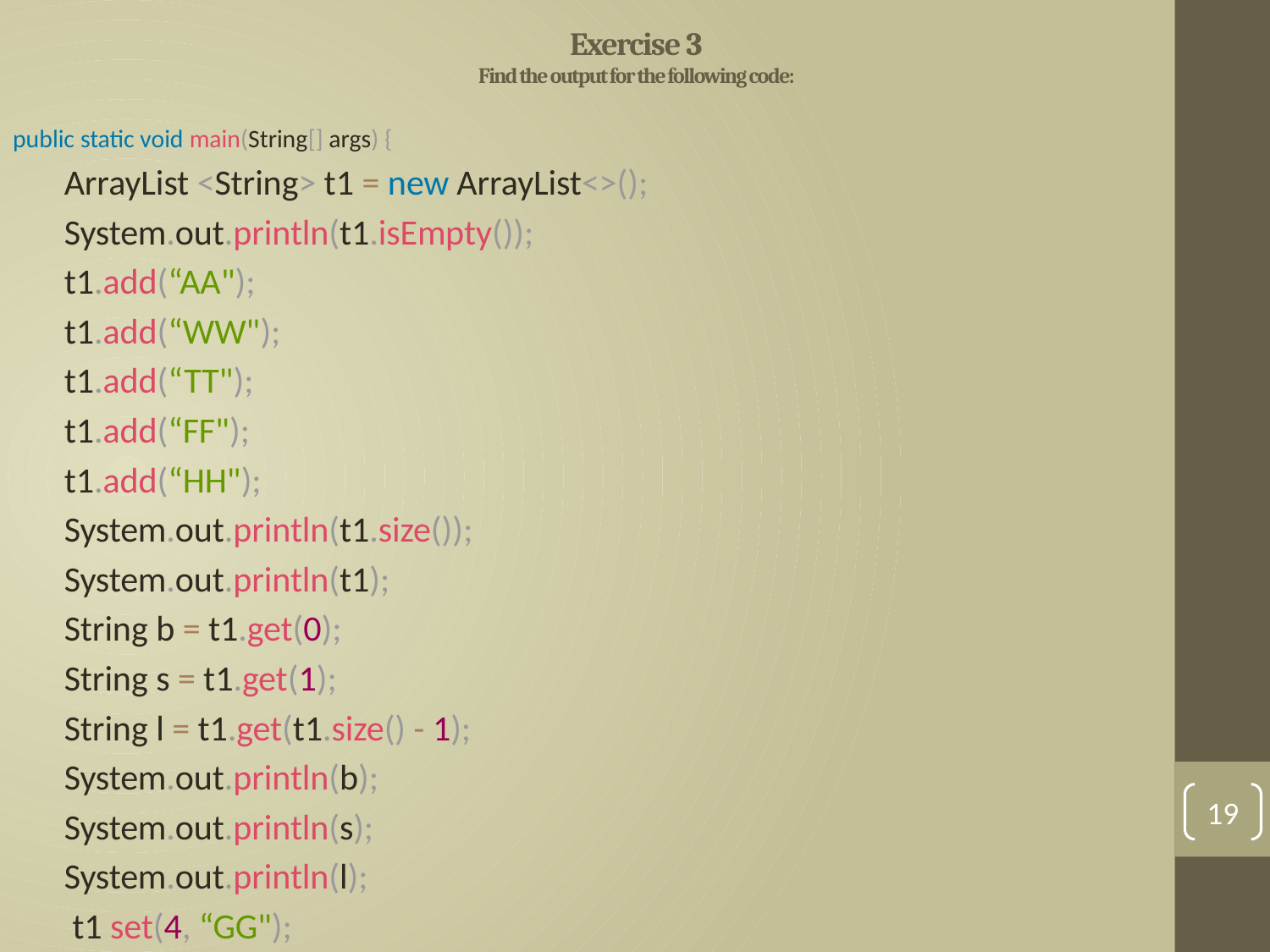

# Exercise 3 Find the output for the following code:
public static void main(String[] args) {
ArrayList <String> t1 = new ArrayList<>();
System.out.println(t1.isEmpty());
t1.add(“AA");
t1.add(“WW");
t1.add(“TT");
t1.add(“FF");
t1.add(“HH");
System.out.println(t1.size());
System.out.println(t1);
String b = t1.get(0);
String s = t1.get(1);
String l = t1.get(t1.size() - 1);
System.out.println(b);
System.out.println(s);
System.out.println(l);
 t1 set(4, “GG");
System.out.println(t1); }
19